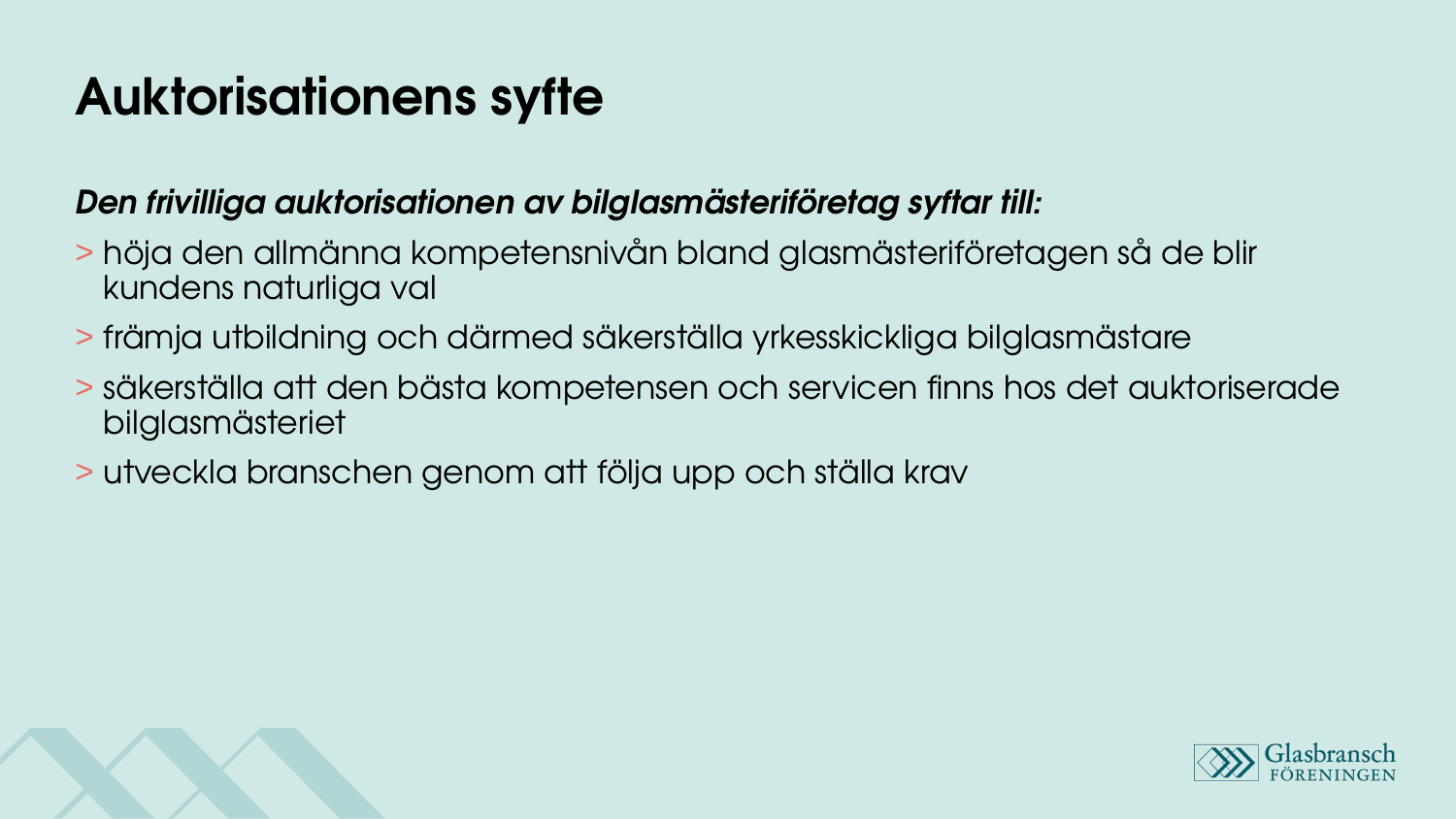

# Auktorisationens syfte
Den frivilliga auktorisationen av bilglasmästeriföretag syftar till:
höja den allmänna kompetensnivån bland glasmästeriföretagen så de blir kundens naturliga val
främja utbildning och därmed säkerställa yrkesskickliga bilglasmästare
säkerställa att den bästa kompetensen och servicen finns hos det auktoriserade bilglasmästeriet
utveckla branschen genom att följa upp och ställa krav